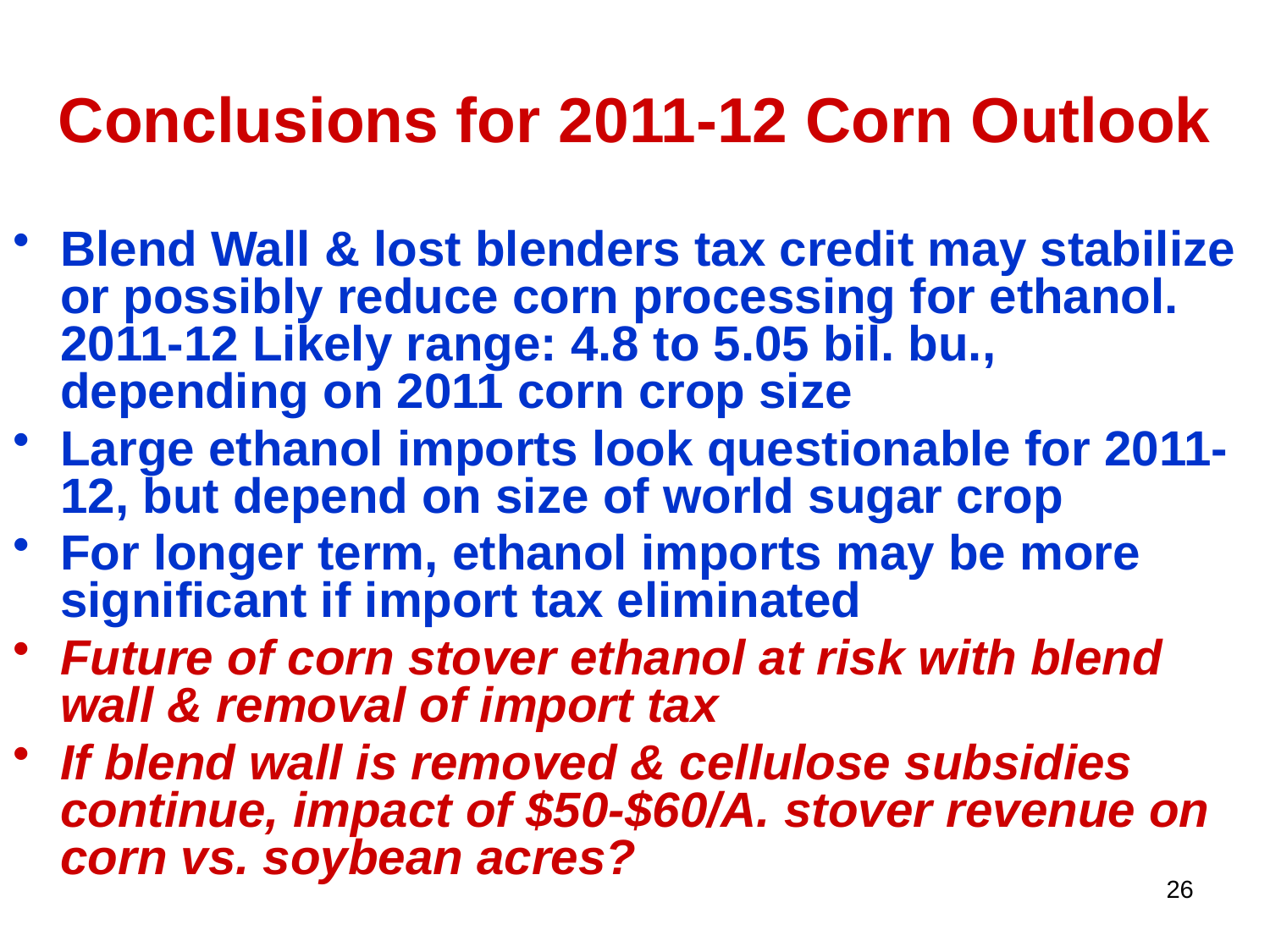

# Conclusions for 2011-12 Corn Outlook
Blend Wall & lost blenders tax credit may stabilize or possibly reduce corn processing for ethanol.    2011-12 Likely range: 4.8 to 5.05 bil. bu., depending on 2011 corn crop size
Large ethanol imports look questionable for 2011-12, but depend on size of world sugar crop
For longer term, ethanol imports may be more significant if import tax eliminated
Future of corn stover ethanol at risk with blend wall & removal of import tax
If blend wall is removed & cellulose subsidies continue, impact of $50-$60/A. stover revenue on corn vs. soybean acres?
26